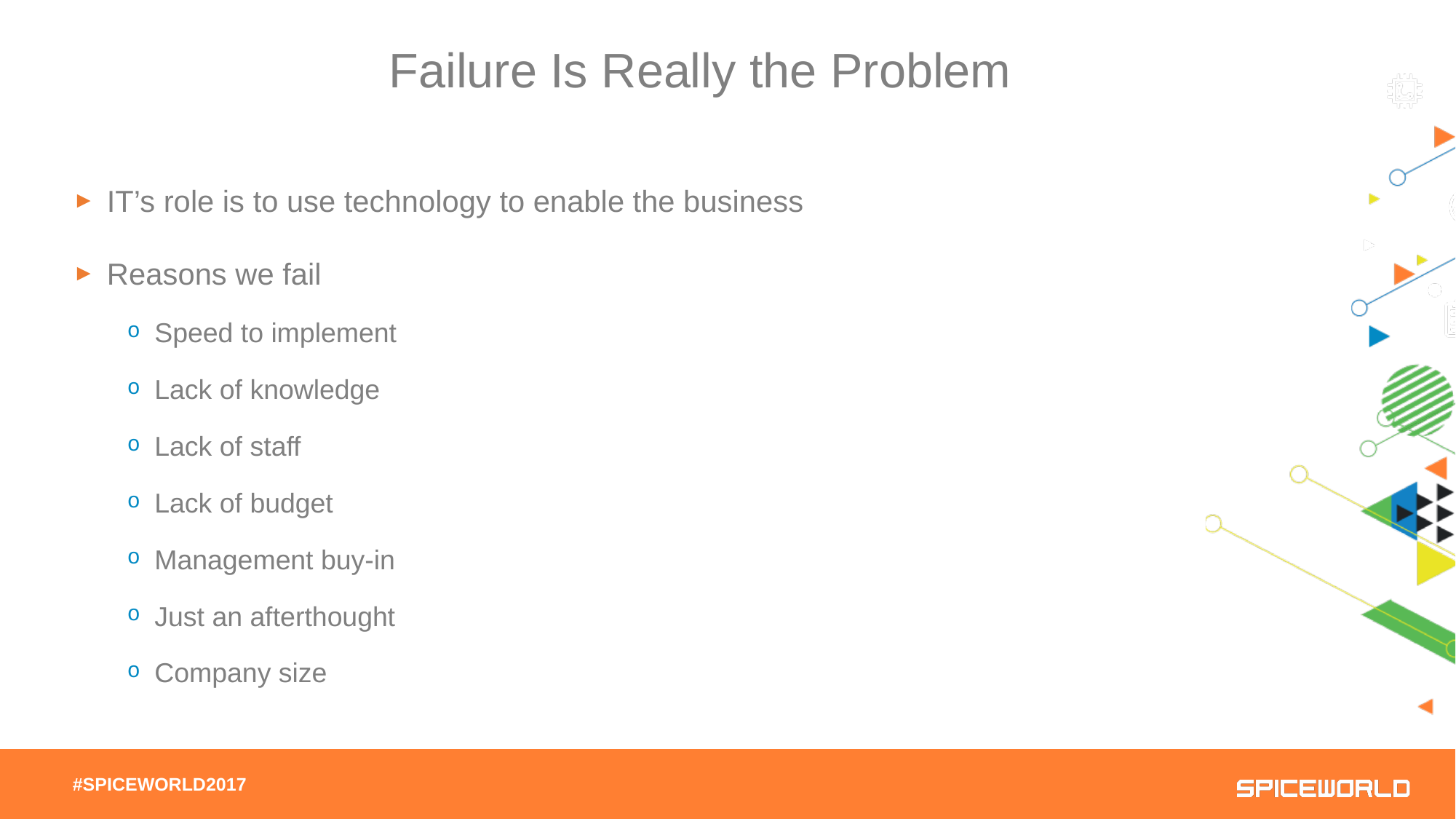

Failure Is Really the Problem
IT’s role is to use technology to enable the business

Reasons we fail
Speed to implement
Lack of knowledge
Lack of staff
Lack of budget
Management buy-in
Just an afterthought
Company size